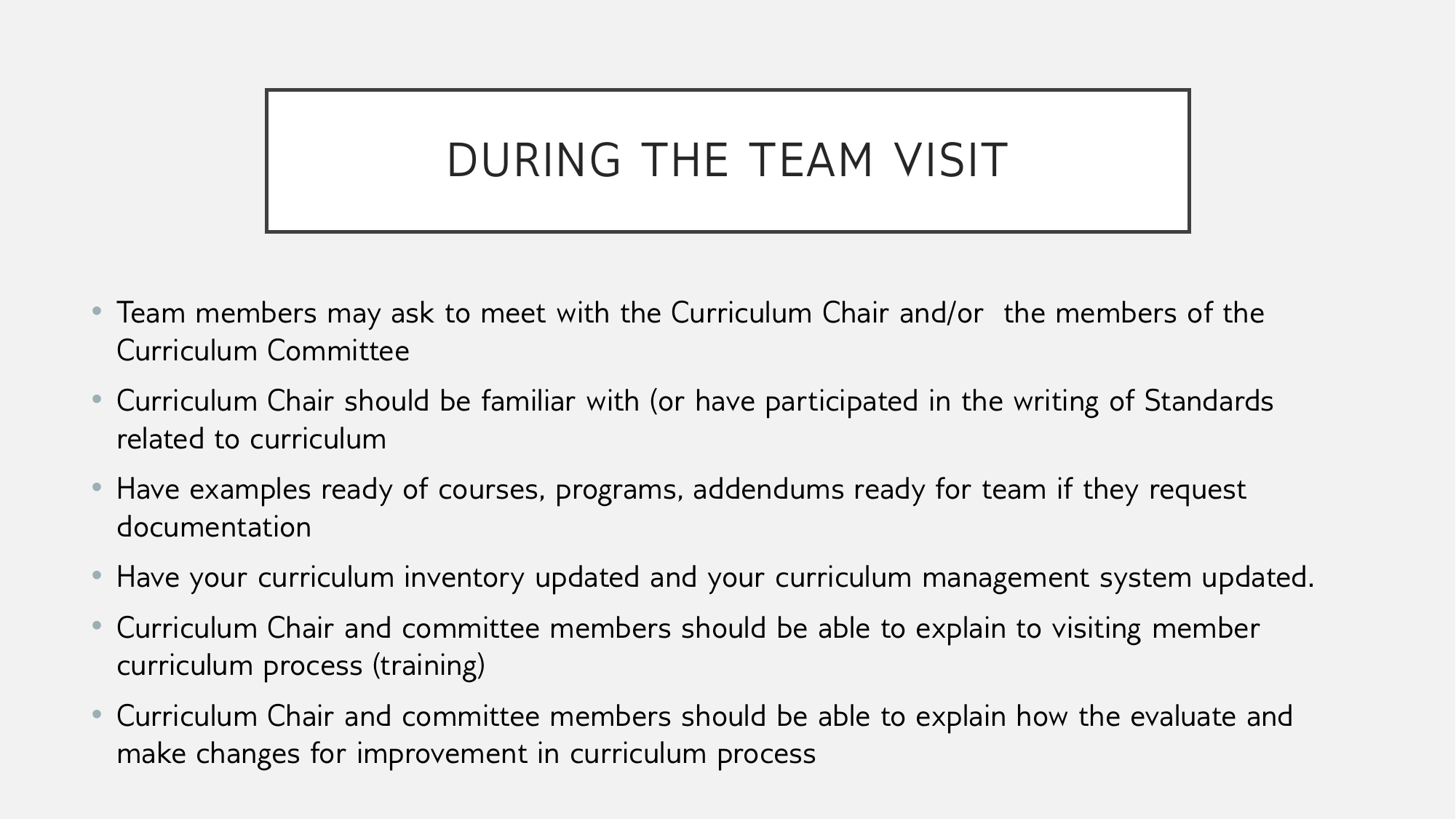

# During the team visit
Team members may ask to meet with the Curriculum Chair and/or  the members of the Curriculum Committee
Curriculum Chair should be familiar with (or have participated in the writing of Standards related to curriculum
Have examples ready of courses, programs, addendums ready for team if they request documentation
Have your curriculum inventory updated and your curriculum management system updated.
Curriculum Chair and committee members should be able to explain to visiting member curriculum process (training)
Curriculum Chair and committee members should be able to explain how the evaluate and make changes for improvement in curriculum process